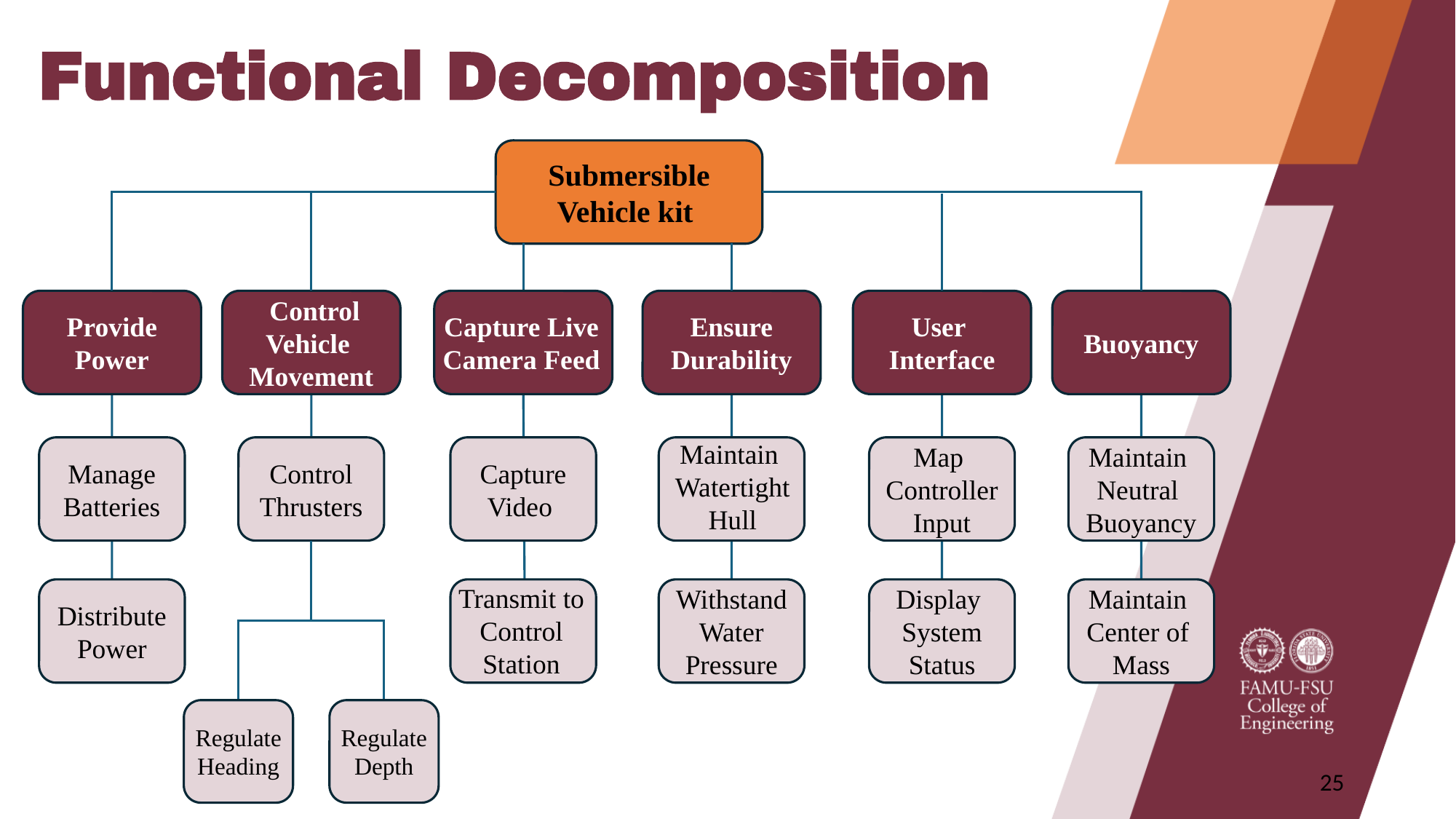

# Functional Decomposition
Submersible
Vehicle kit
 Control Vehicle
Movement
User
Interface

Capture Live
Camera Feed
Ensure
Durability
Provide Power
Buoyancy
Maintain
Watertight
Hull

Manage Batteries
Control
Thrusters
Capture
Video
Map
Controller
Input
Maintain
Neutral
Buoyancy
Transmit to
Control Station

Distribute Power
Withstand Water Pressure
Display
System
Status
Maintain
Center of
Mass

Regulate
Heading

Regulate
Depth
25